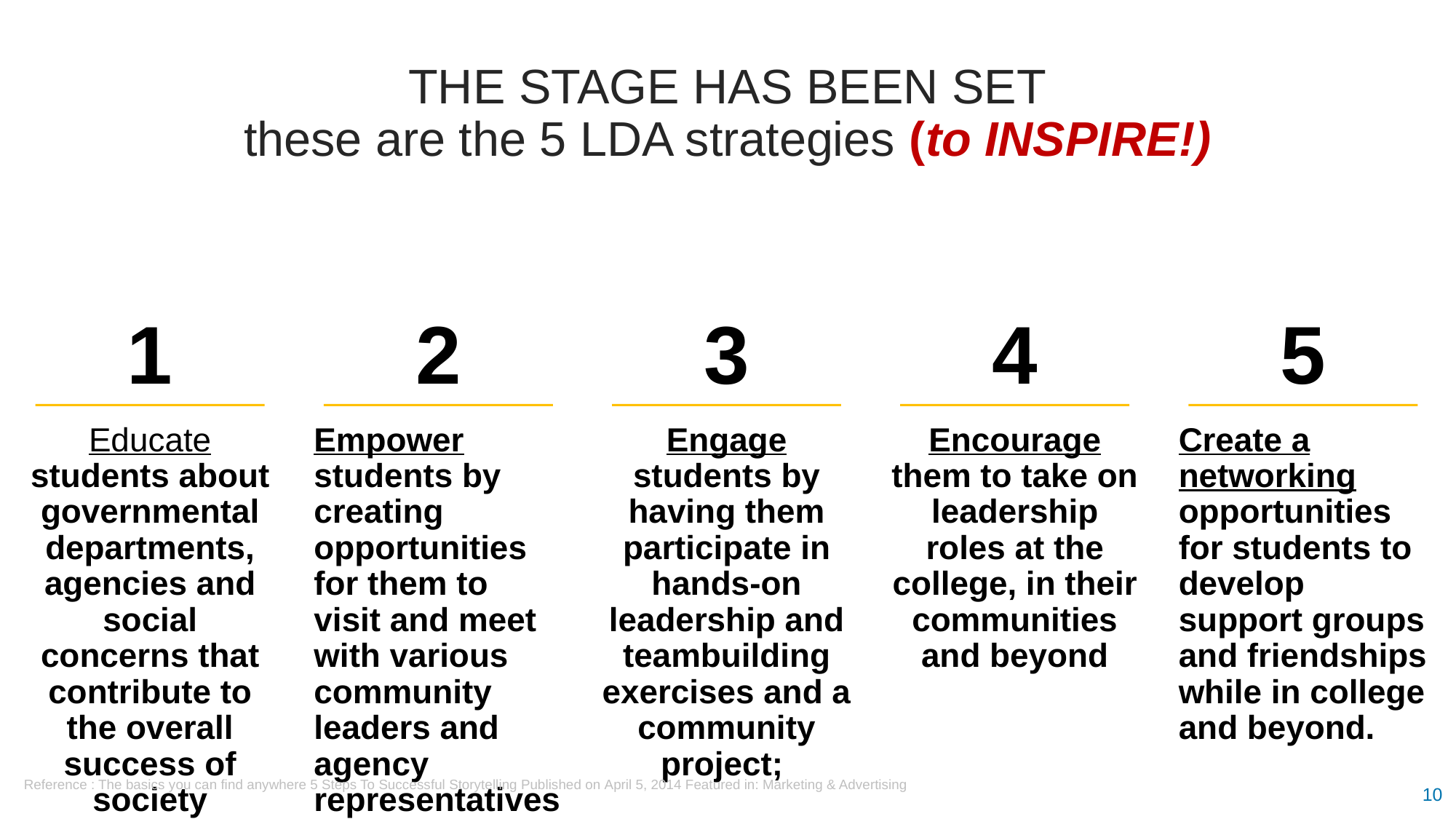

THE STAGE HAS BEEN SET
these are the 5 LDA strategies (to INSPIRE!)
1
2
3
4
5
Educate students about governmental departments, agencies and social concerns that contribute to the overall success of society
Empower students by creating opportunities for them to visit and meet with various community leaders and agency representatives;
Engage students by having them participate in hands-on leadership and teambuilding exercises and a community project;

Encourage them to take on leadership roles at the college, in their communities and beyond
Create a networking opportunities for students to develop support groups and friendships while in college and beyond.
Reference : The basics you can find anywhere 5 Steps To Successful Storytelling Published on April 5, 2014 Featured in: Marketing & Advertising
10